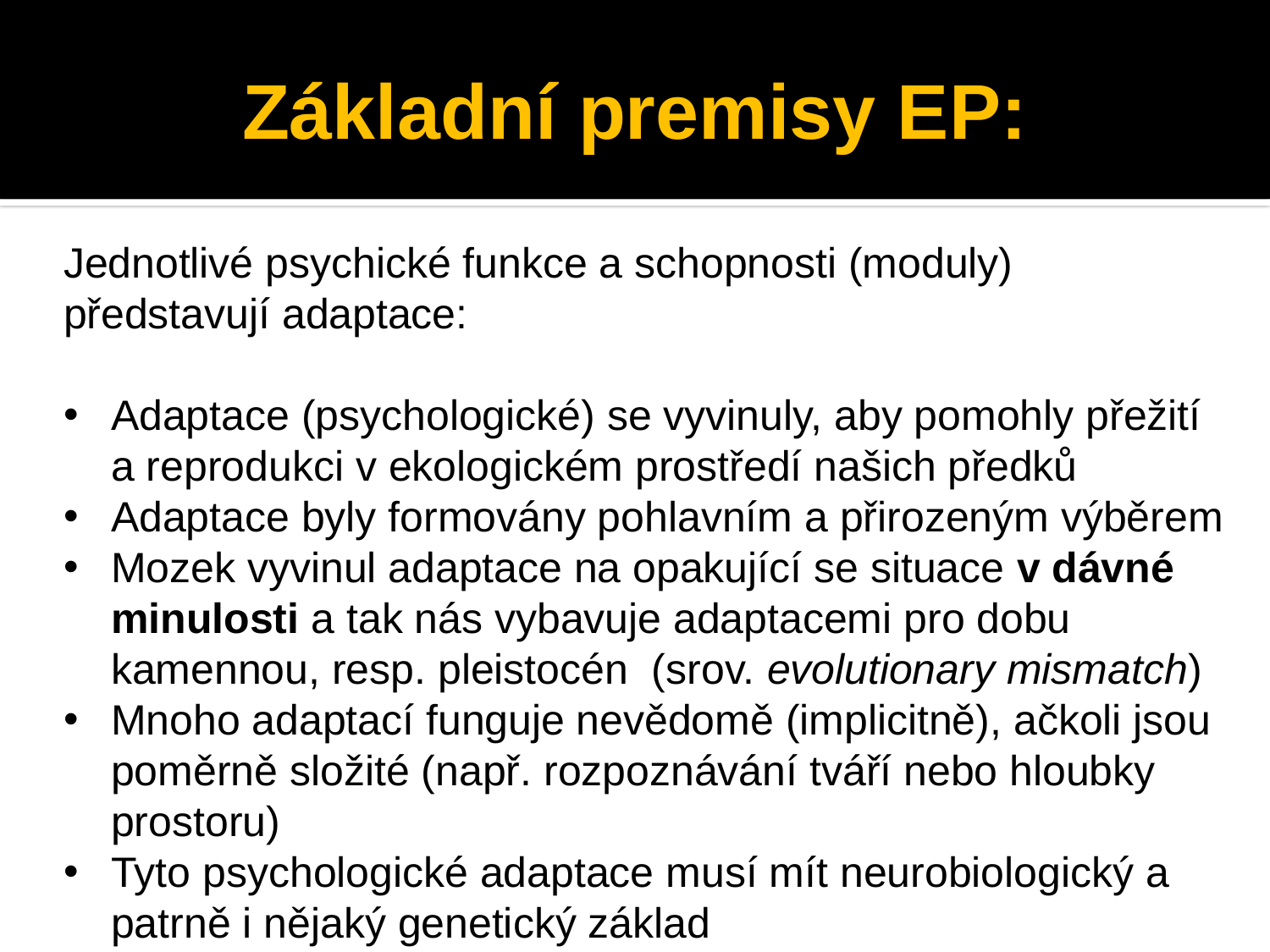

Základní premisy EP:
# Jednotlivé psychické funkce a schopnosti (moduly) představují adaptace:

Adaptace (psychologické) se vyvinuly, aby pomohly přežití a reprodukci v ekologickém prostředí našich předků
Adaptace byly formovány pohlavním a přirozeným výběrem
Mozek vyvinul adaptace na opakující se situace v dávné minulosti a tak nás vybavuje adaptacemi pro dobu kamennou, resp. pleistocén  (srov. evolutionary mismatch)
Mnoho adaptací funguje nevědomě (implicitně), ačkoli jsou poměrně složité (např. rozpoznávání tváří nebo hloubky prostoru)
Tyto psychologické adaptace musí mít neurobiologický a patrně i nějaký genetický základ